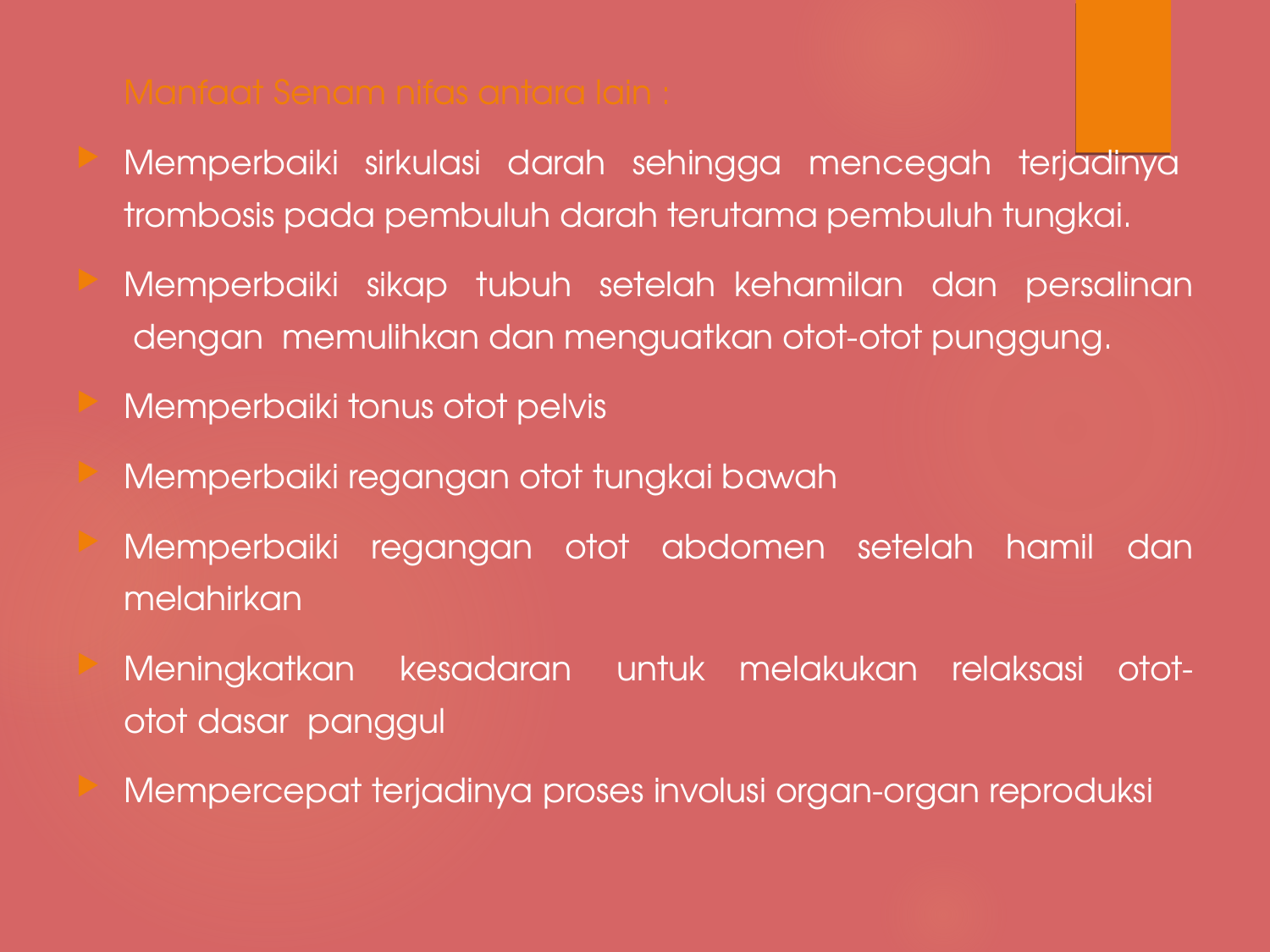

Manfaat Senam nifas antara lain :
Memperbaiki  sirkulasi  darah  sehingga  mencegah  terjadinya  trombosis pada pembuluh darah terutama pembuluh tungkai.
Memperbaiki   sikap   tubuh   setelah  kehamilan   dan   persalinan  dengan  memulihkan dan menguatkan otot-otot punggung.
Memperbaiki tonus otot pelvis
Memperbaiki regangan otot tungkai bawah
Memperbaiki regangan otot abdomen setelah hamil dan melahirkan
Meningkatkan    kesadaran    untuk   melakukan   relaksasi   otot-otot dasar  panggul
Mempercepat terjadinya proses involusi organ-organ reproduksi